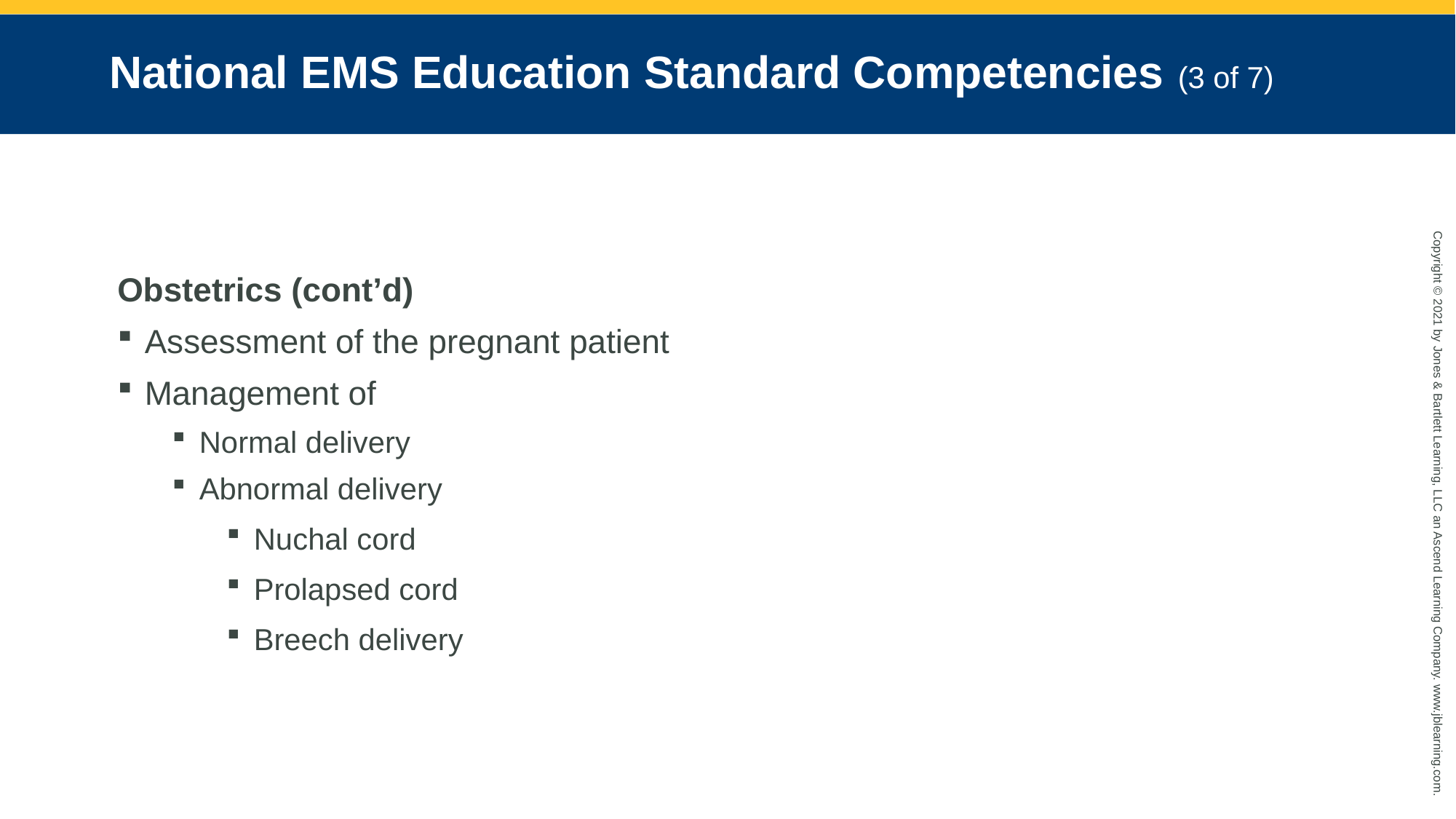

# National EMS Education Standard Competencies (3 of 7)
Obstetrics (cont’d)
Assessment of the pregnant patient
Management of
Normal delivery
Abnormal delivery
Nuchal cord
Prolapsed cord
Breech delivery